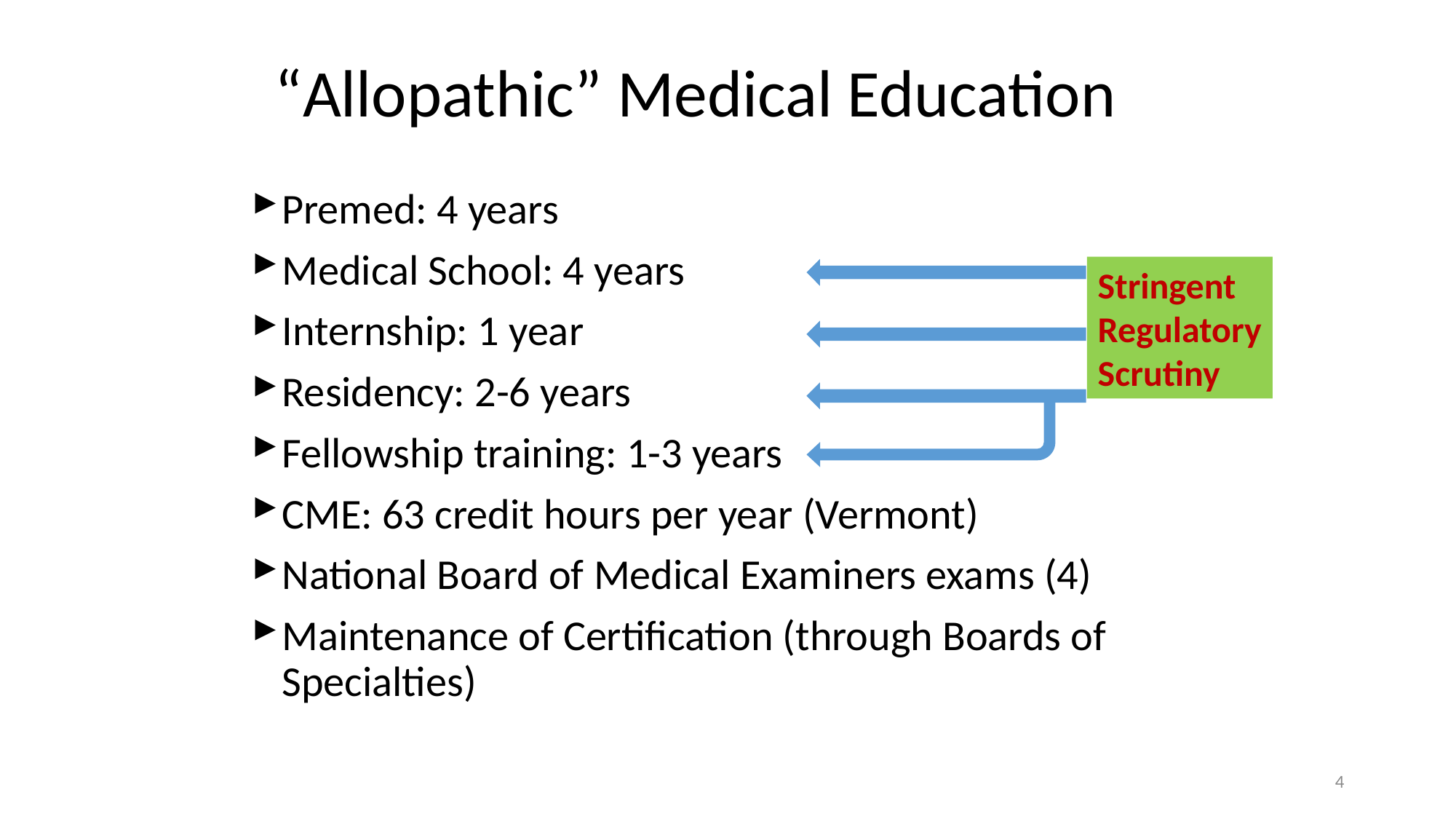

# “Allopathic” Medical Education
Premed: 4 years
Medical School: 4 years
Internship: 1 year
Residency: 2-6 years
Fellowship training: 1-3 years
CME: 63 credit hours per year (Vermont)
National Board of Medical Examiners exams (4)
Maintenance of Certification (through Boards of Specialties)
Stringent
Regulatory
Scrutiny

4